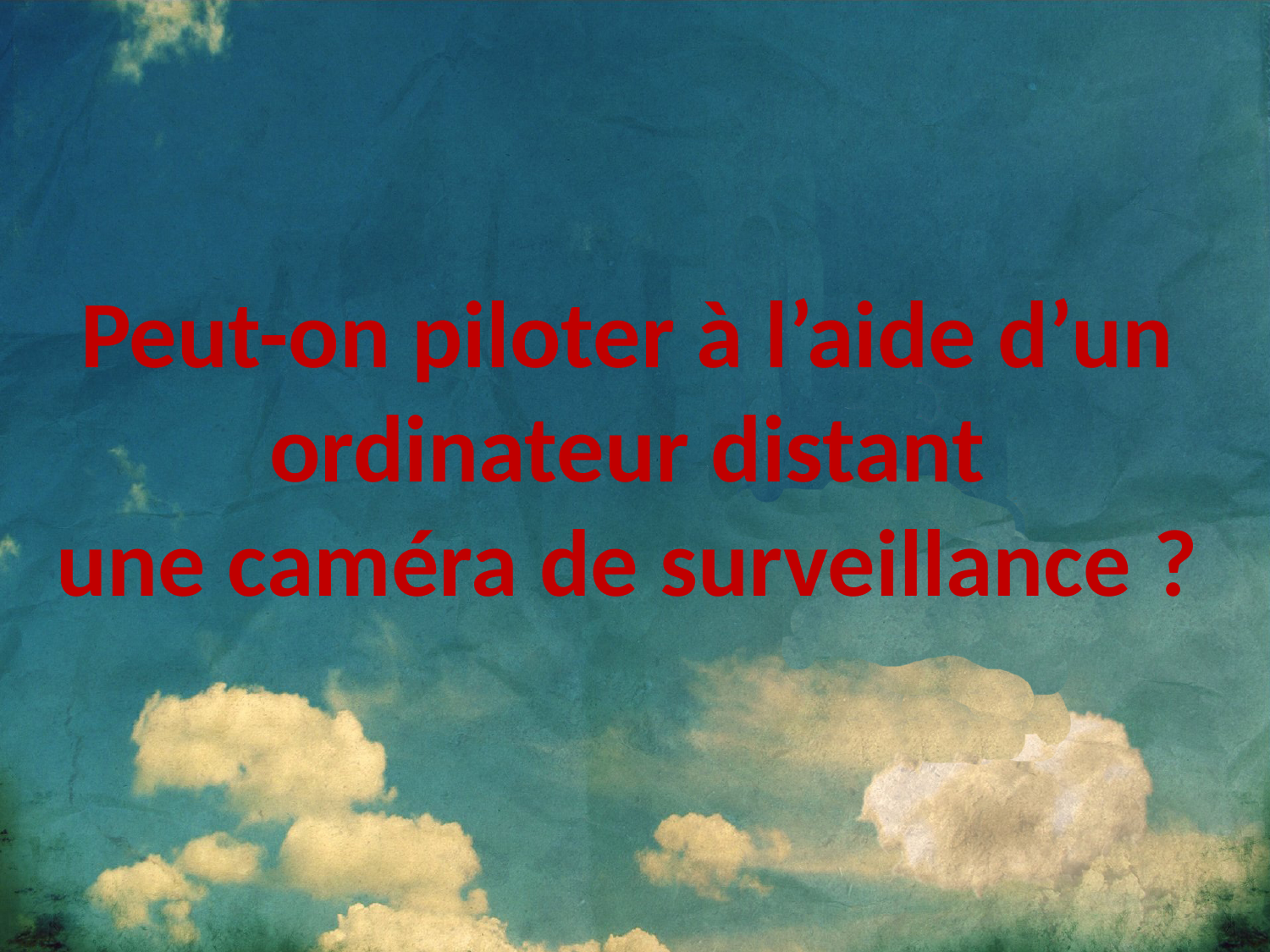

Peut-on piloter à l’aide d’un ordinateur distant
une caméra de surveillance ?